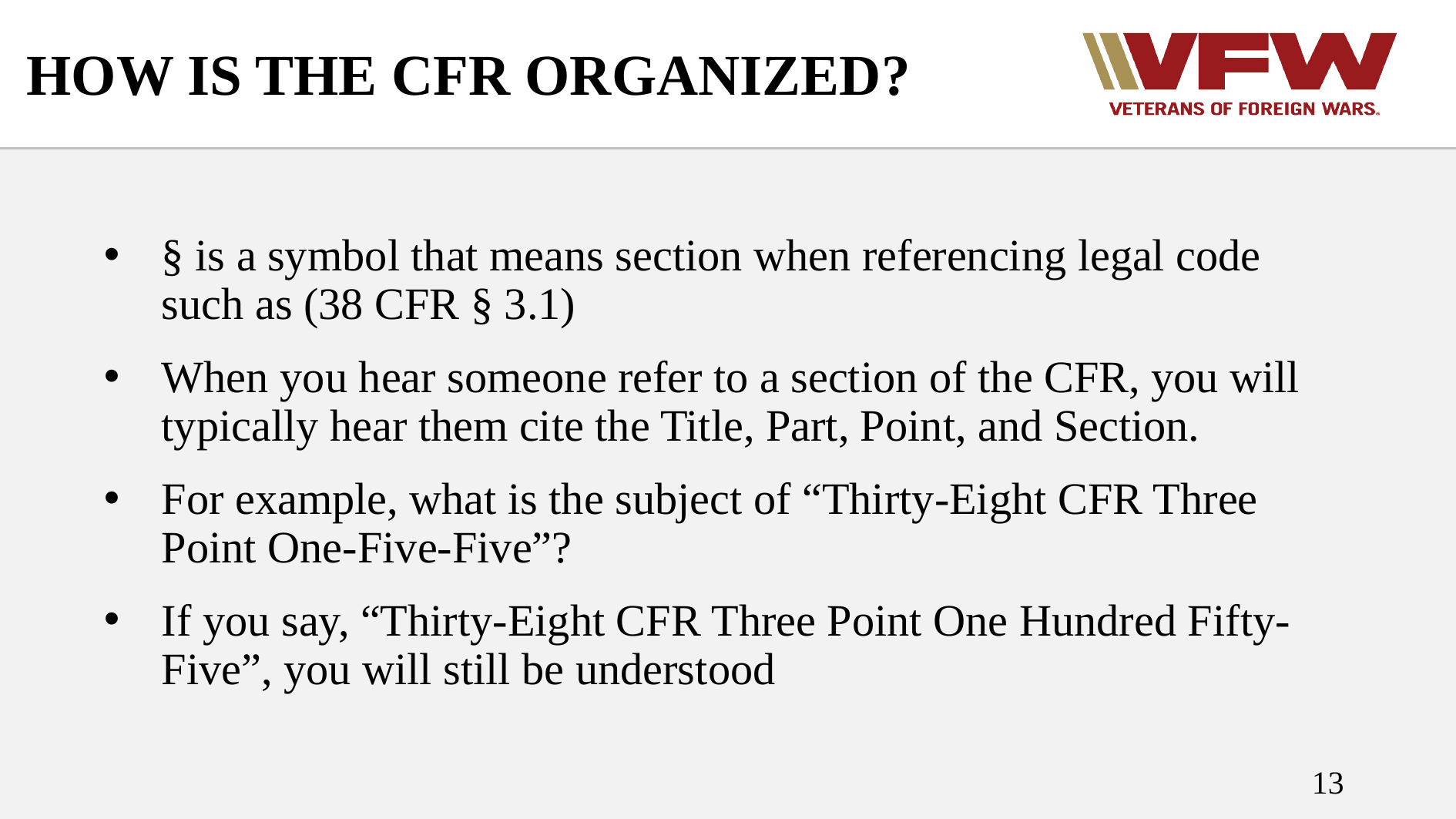

# HOW IS THE CFR ORGANIZED?
§ is a symbol that means section when referencing legal code such as (38 CFR § 3.1)
When you hear someone refer to a section of the CFR, you will typically hear them cite the Title, Part, Point, and Section.
For example, what is the subject of “Thirty-Eight CFR Three Point One-Five-Five”?
If you say, “Thirty-Eight CFR Three Point One Hundred Fifty-Five”, you will still be understood
13